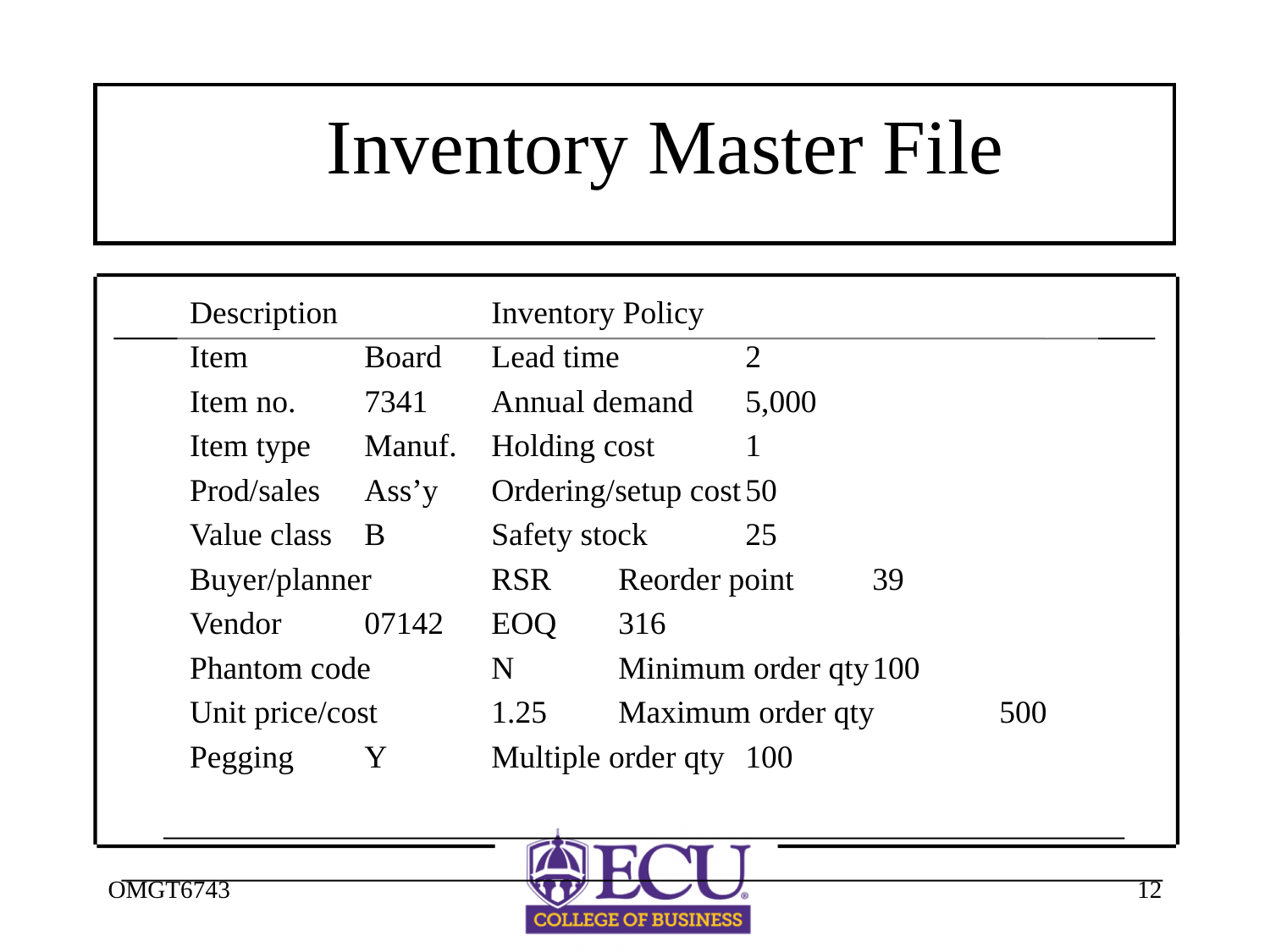

# Inventory Master File
Description		Inventory Policy
Item	Board	Lead time	2
Item no.	7341	Annual demand	5,000
Item type	Manuf.	Holding cost	1
Prod/sales 	Ass’y	Ordering/setup cost	50
Value class	B	Safety stock 	25
Buyer/planner	RSR	Reorder point	39
Vendor	07142	EOQ	316
Phantom code	N	Minimum order qty	100
Unit price/cost	1.25	Maximum order qty	500
Pegging	Y	Multiple order qty	100

OMGT6743